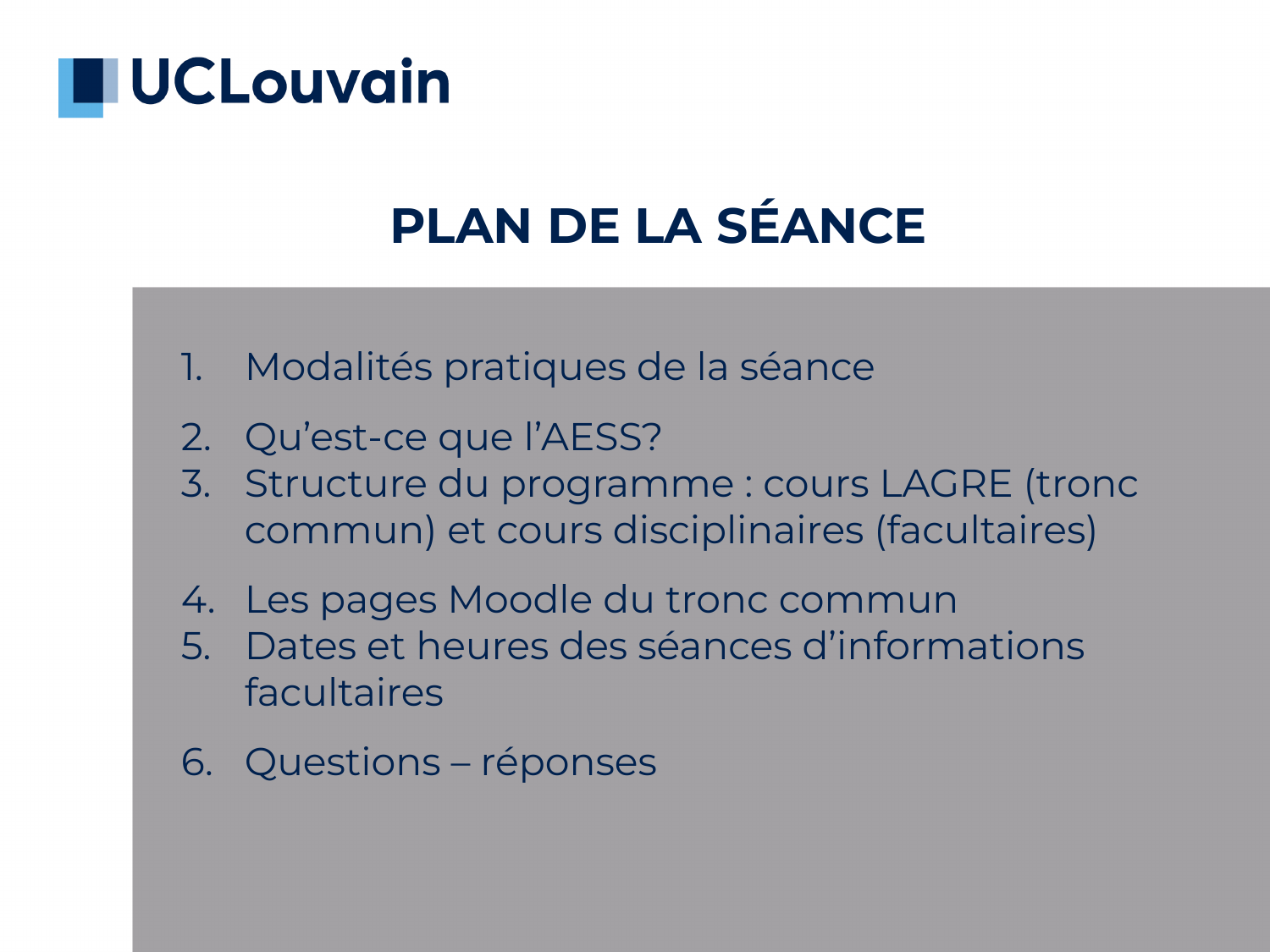

PLAN DE LA SÉANCE
Modalités pratiques de la séance
Qu’est-ce que l’AESS?
Structure du programme : cours LAGRE (tronc commun) et cours disciplinaires (facultaires)
Les pages Moodle du tronc commun
Dates et heures des séances d’informations facultaires
Questions – réponses